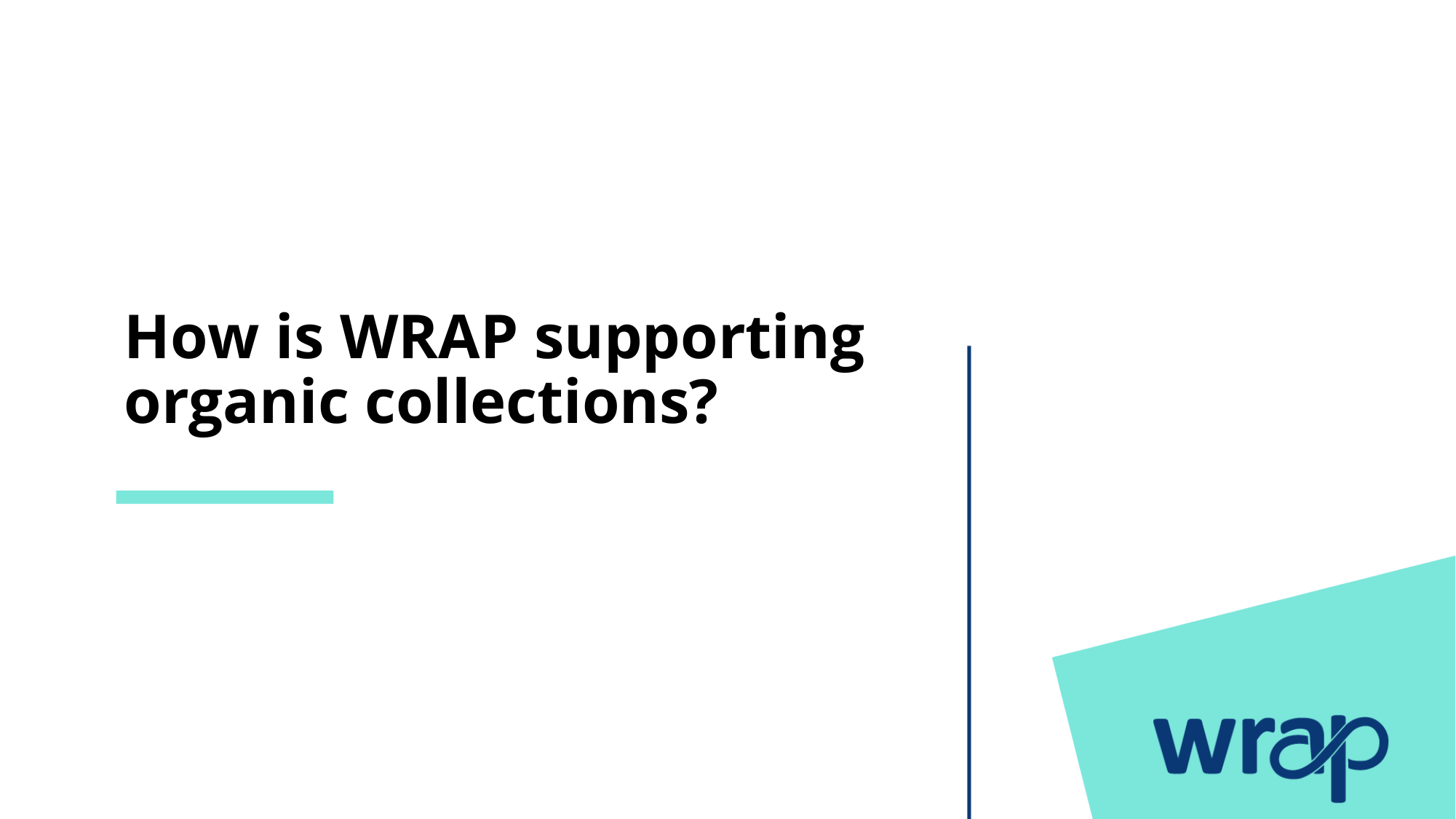

# How is WRAP supporting organic collections?